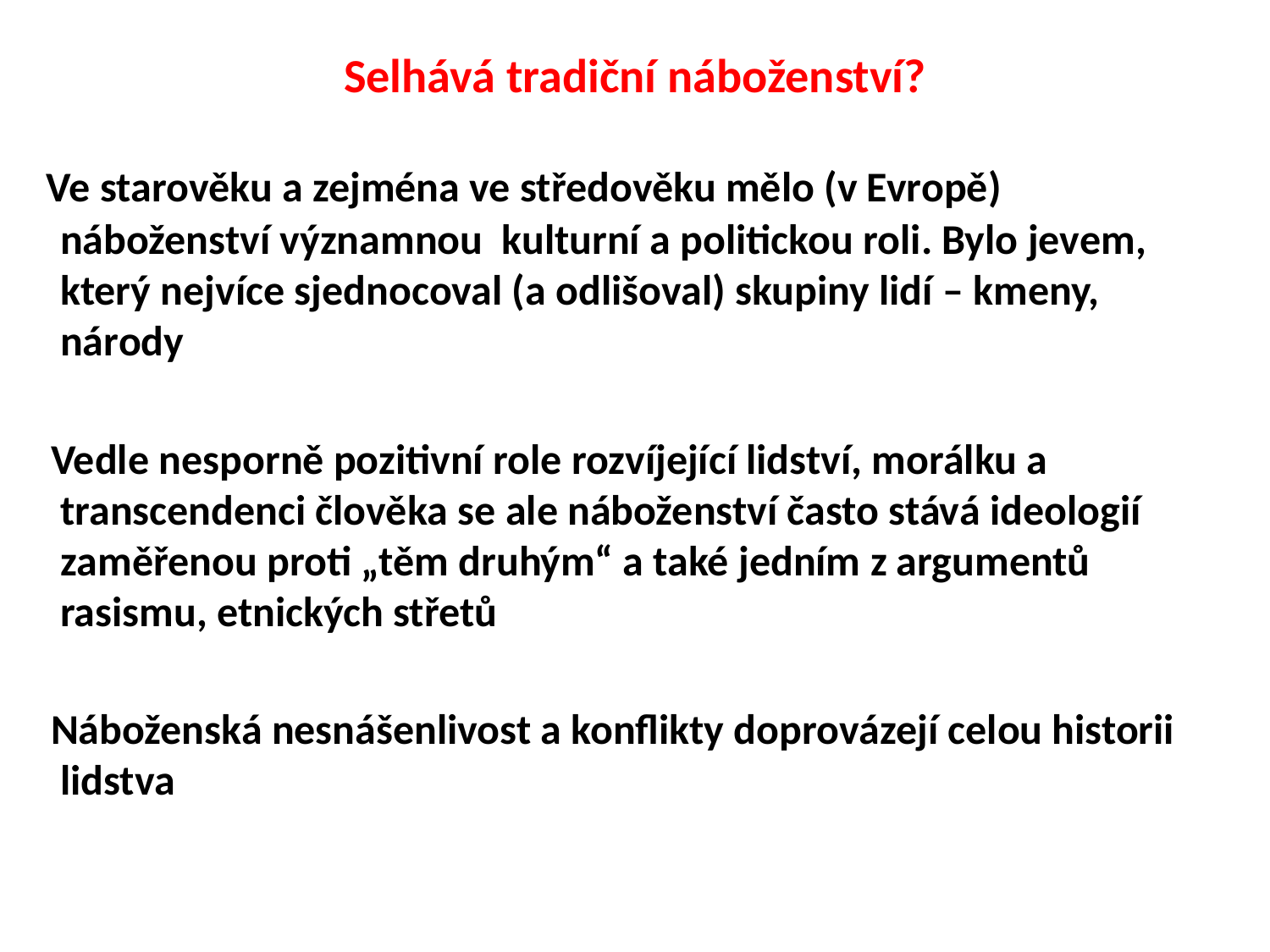

# Selhává tradiční náboženství?
   Ve starověku a zejména ve středověku mělo (v Evropě) náboženství významnou  kulturní a politickou roli. Bylo jevem, který nejvíce sjednocoval (a odlišoval) skupiny lidí – kmeny, národy

    Vedle nesporně pozitivní role rozvíjející lidství, morálku a transcendenci člověka se ale náboženství často stává ideologií zaměřenou proti „těm druhým“ a také jedním z argumentů rasismu, etnických střetů

    Náboženská nesnášenlivost a konflikty doprovázejí celou historii lidstva